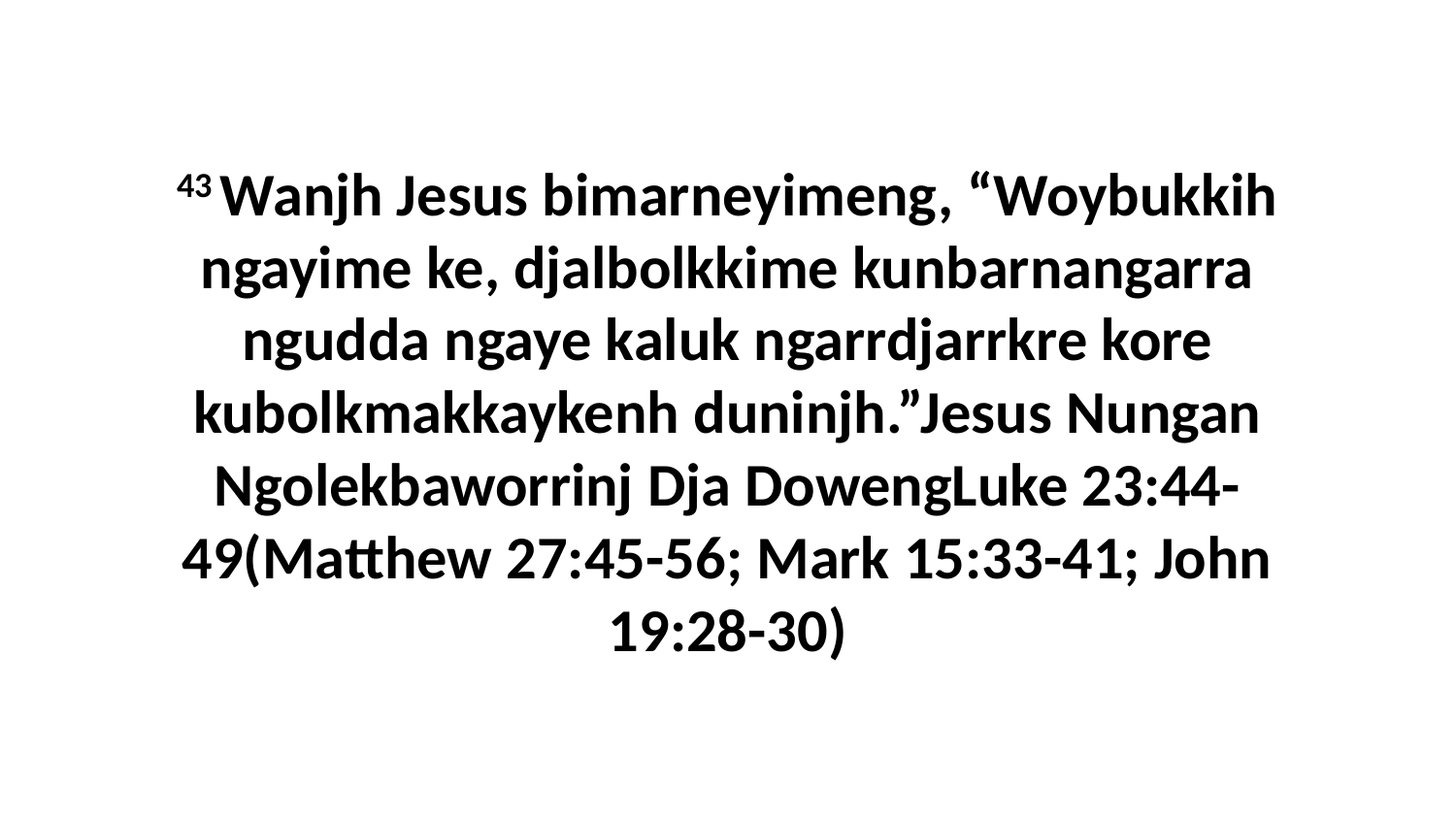

43 Wanjh Jesus bimarneyimeng, “Woybukkih ngayime ke, djalbolkkime kunbarnangarra ngudda ngaye kaluk ngarrdjarrkre kore kubolkmakkaykenh duninjh.”Jesus Nungan Ngolekbaworrinj Dja DowengLuke 23:44-49(Matthew 27:45-56; Mark 15:33-41; John 19:28-30)